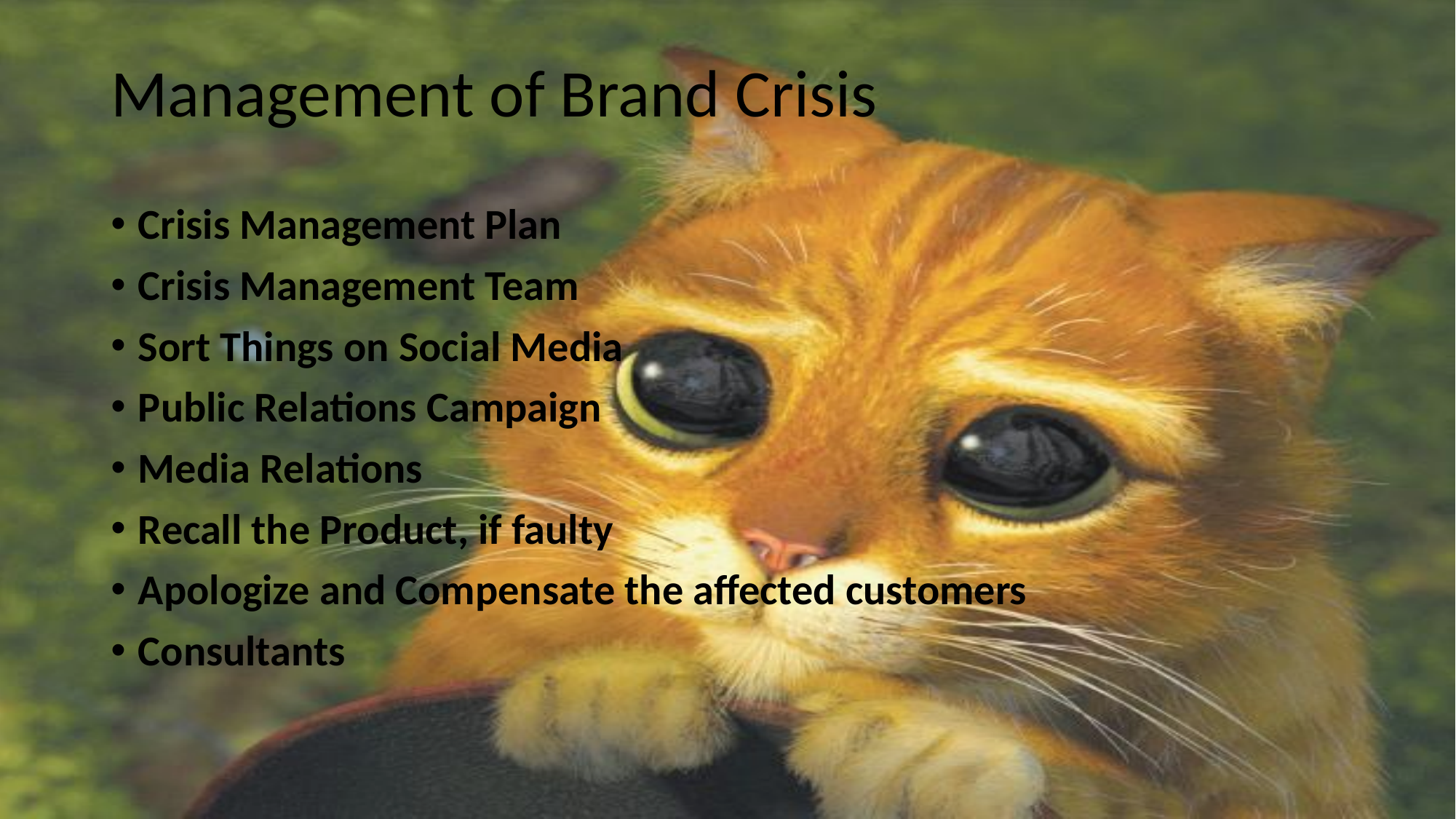

# Management of Brand Crisis
Crisis Management Plan
Crisis Management Team
Sort Things on Social Media
Public Relations Campaign
Media Relations
Recall the Product, if faulty
Apologize and Compensate the affected customers
Consultants